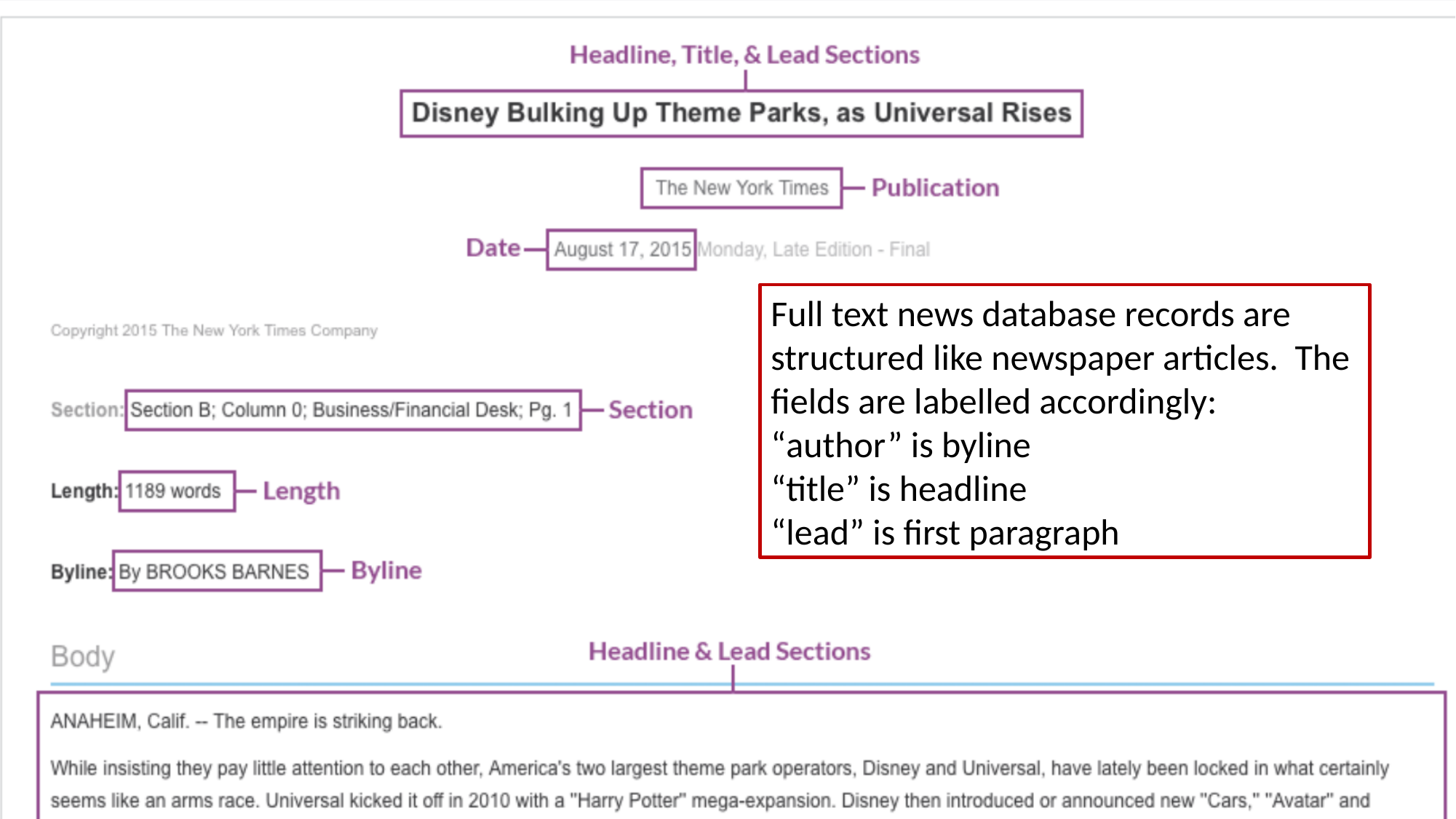

Full text news database records are structured like newspaper articles.  The fields are labelled accordingly:
“author” is byline
“title” is headline
“lead” is first paragraph